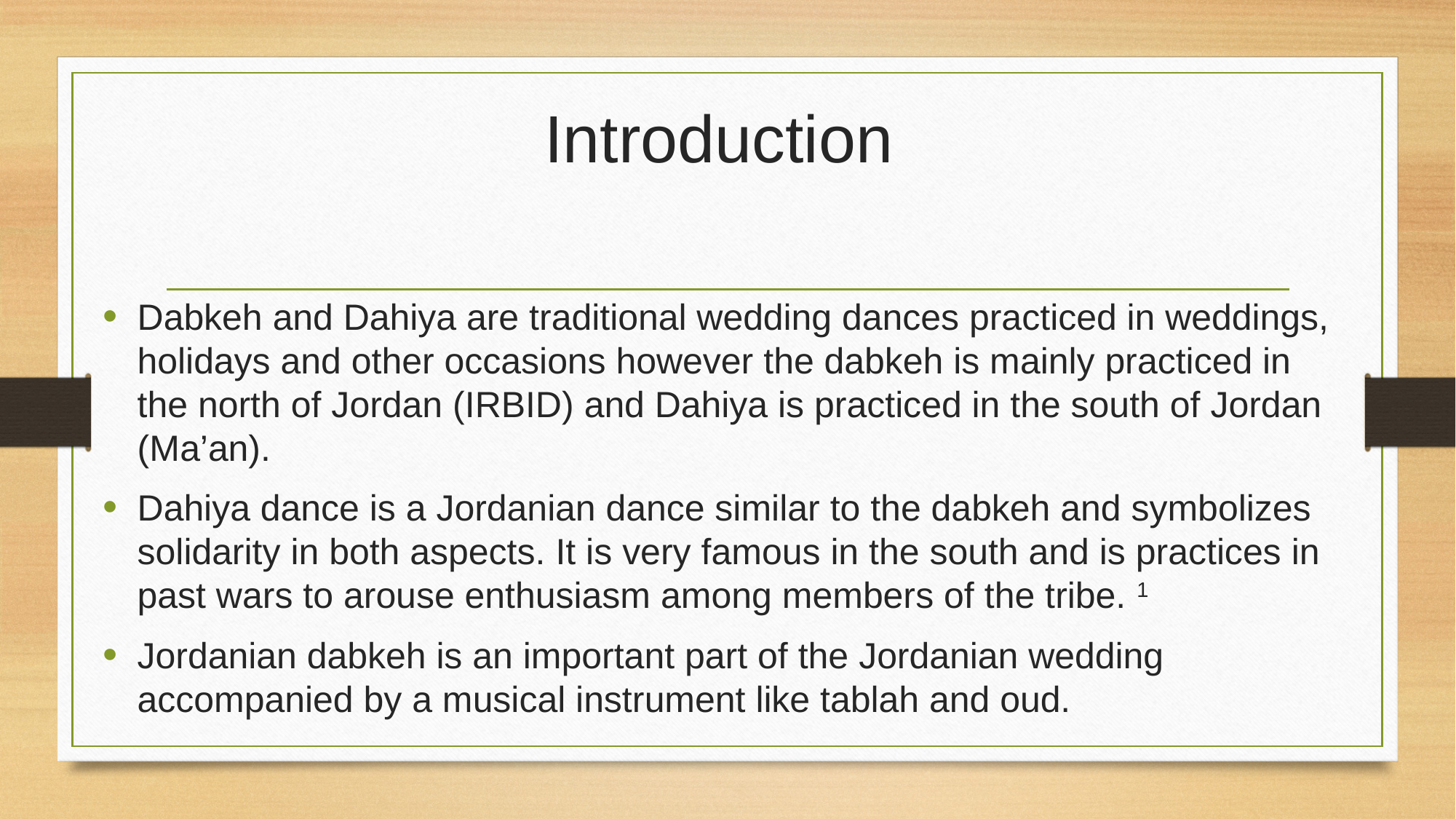

# Introduction
Dabkeh and Dahiya are traditional wedding dances practiced in weddings, holidays and other occasions however the dabkeh is mainly practiced in the north of Jordan (IRBID) and Dahiya is practiced in the south of Jordan (Ma’an).
Dahiya dance is a Jordanian dance similar to the dabkeh and symbolizes solidarity in both aspects. It is very famous in the south and is practices in past wars to arouse enthusiasm among members of the tribe. 1
Jordanian dabkeh is an important part of the Jordanian wedding accompanied by a musical instrument like tablah and oud.